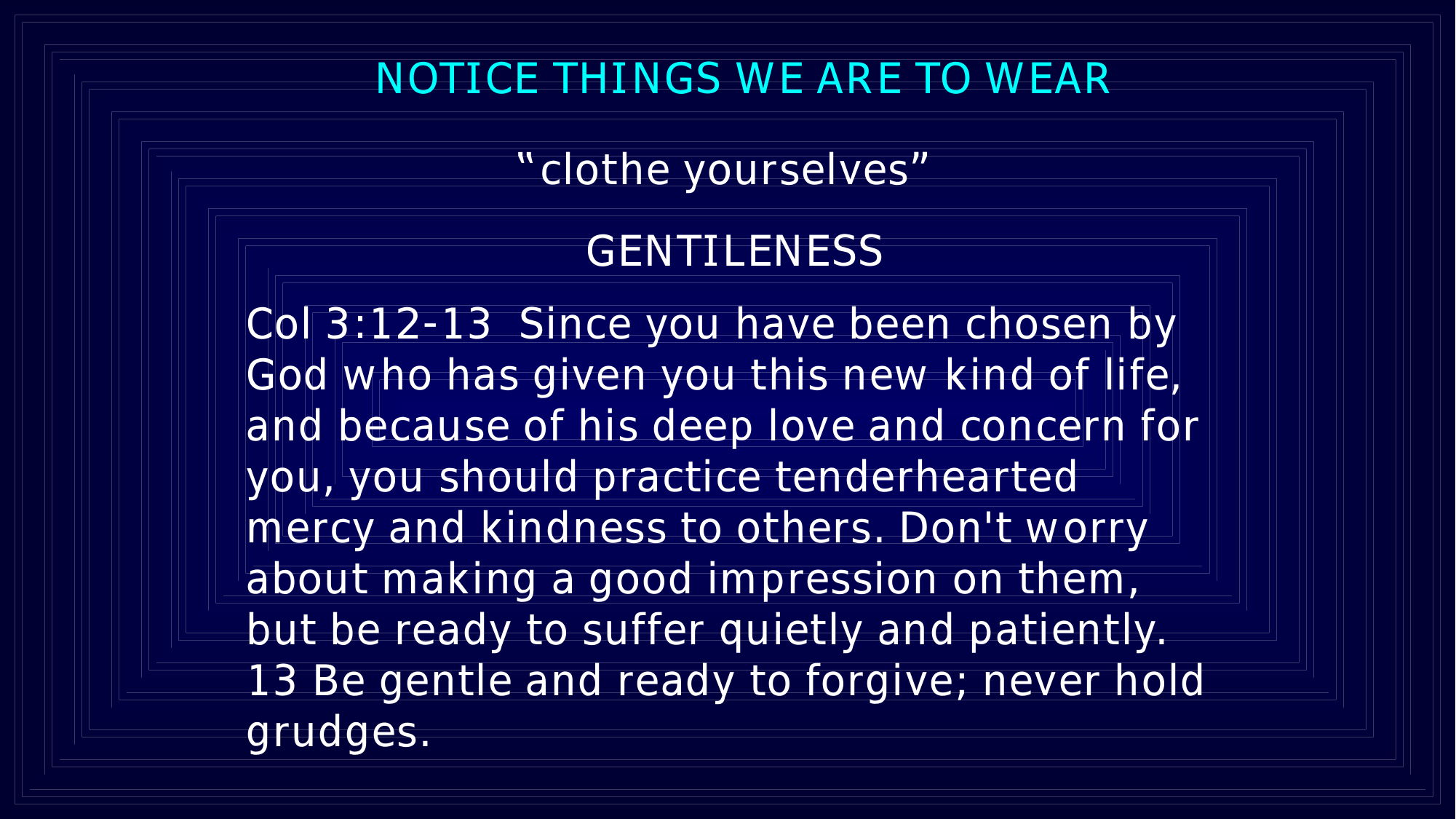

NOTICE THINGS WE ARE TO WEAR
“clothe yourselves”

GENTILENESS
Col 3:12-13  Since you have been chosen by God who has given you this new kind of life, and because of his deep love and concern for you, you should practice tenderhearted mercy and kindness to others. Don't worry about making a good impression on them, but be ready to suffer quietly and patiently. 13 Be gentle and ready to forgive; never hold grudges.